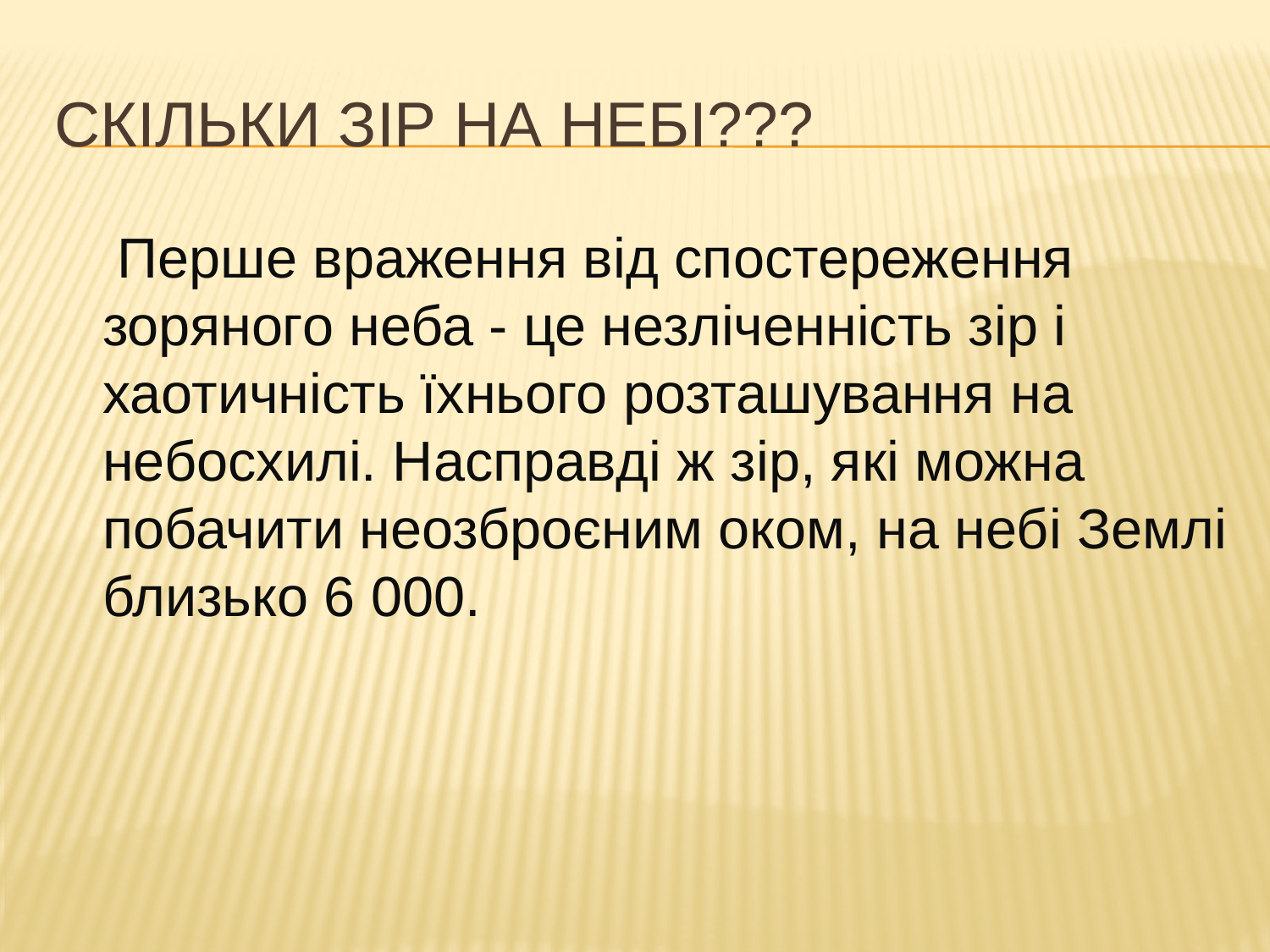

# Скільки зір на небі???
    Перше враження від спостереження зоряного неба - це незліченність зір і хаотичність їхнього розташування на небосхилі. Насправді ж зір, які можна побачити неозброєним оком, на небі Землі близько 6 000.